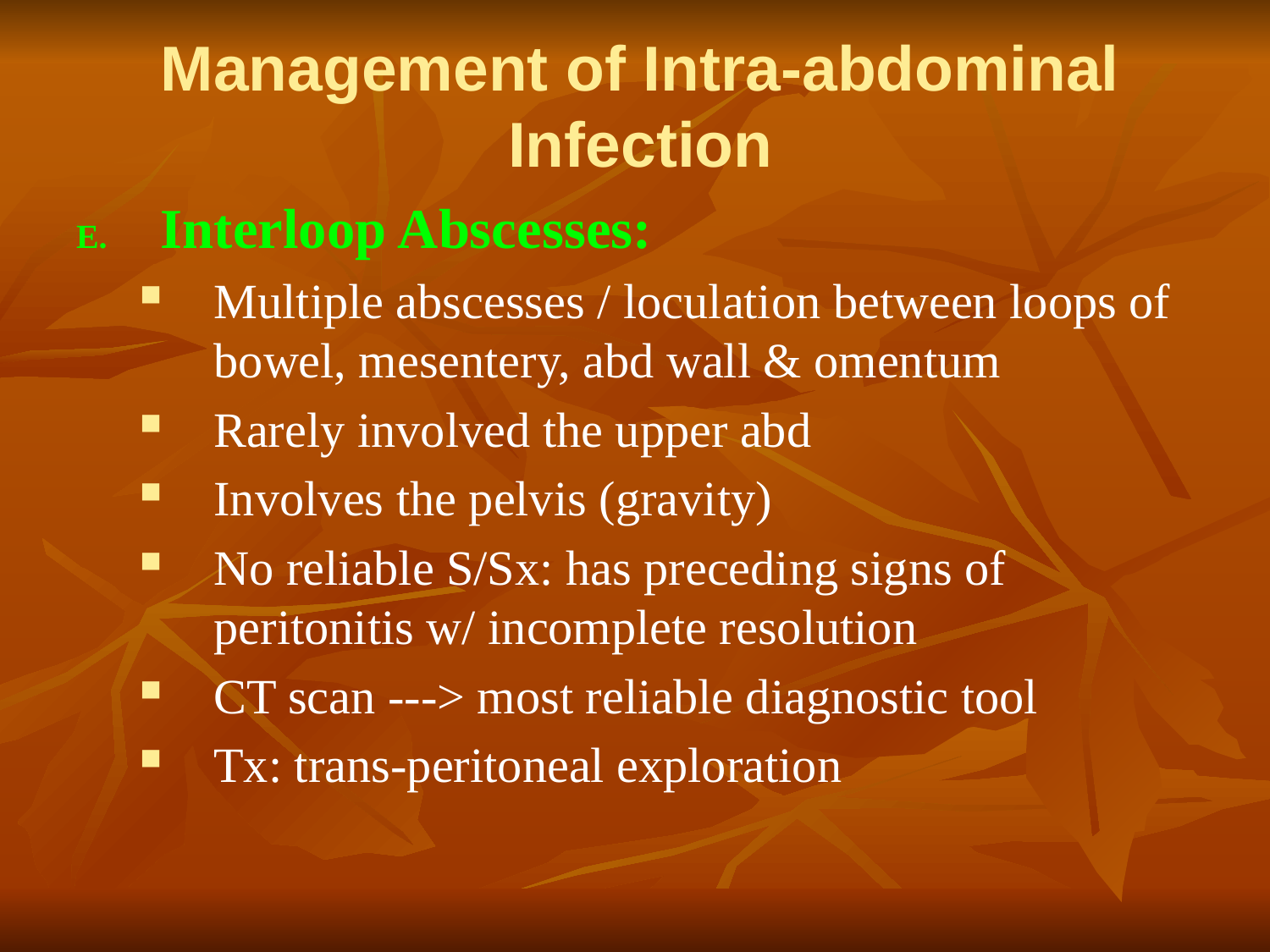

# Management of Intra-abdominal Infection
Interloop Abscesses:
Multiple abscesses / loculation between loops of bowel, mesentery, abd wall & omentum
Rarely involved the upper abd
Involves the pelvis (gravity)
No reliable S/Sx: has preceding signs of peritonitis w/ incomplete resolution
CT scan ---> most reliable diagnostic tool
Tx: trans-peritoneal exploration